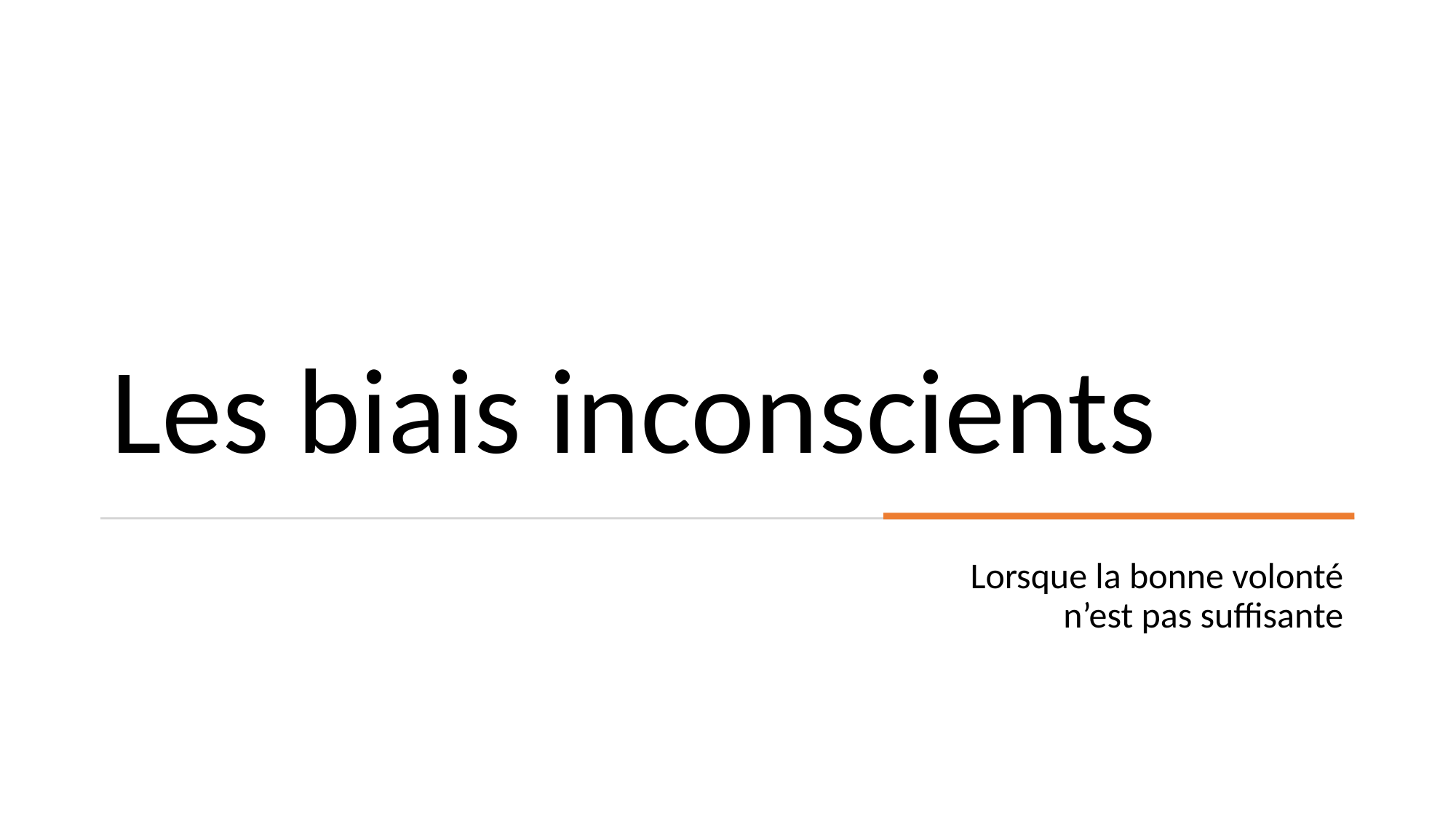

# Les biais inconscients

Lorsque la bonne volonté n’est pas suffisante